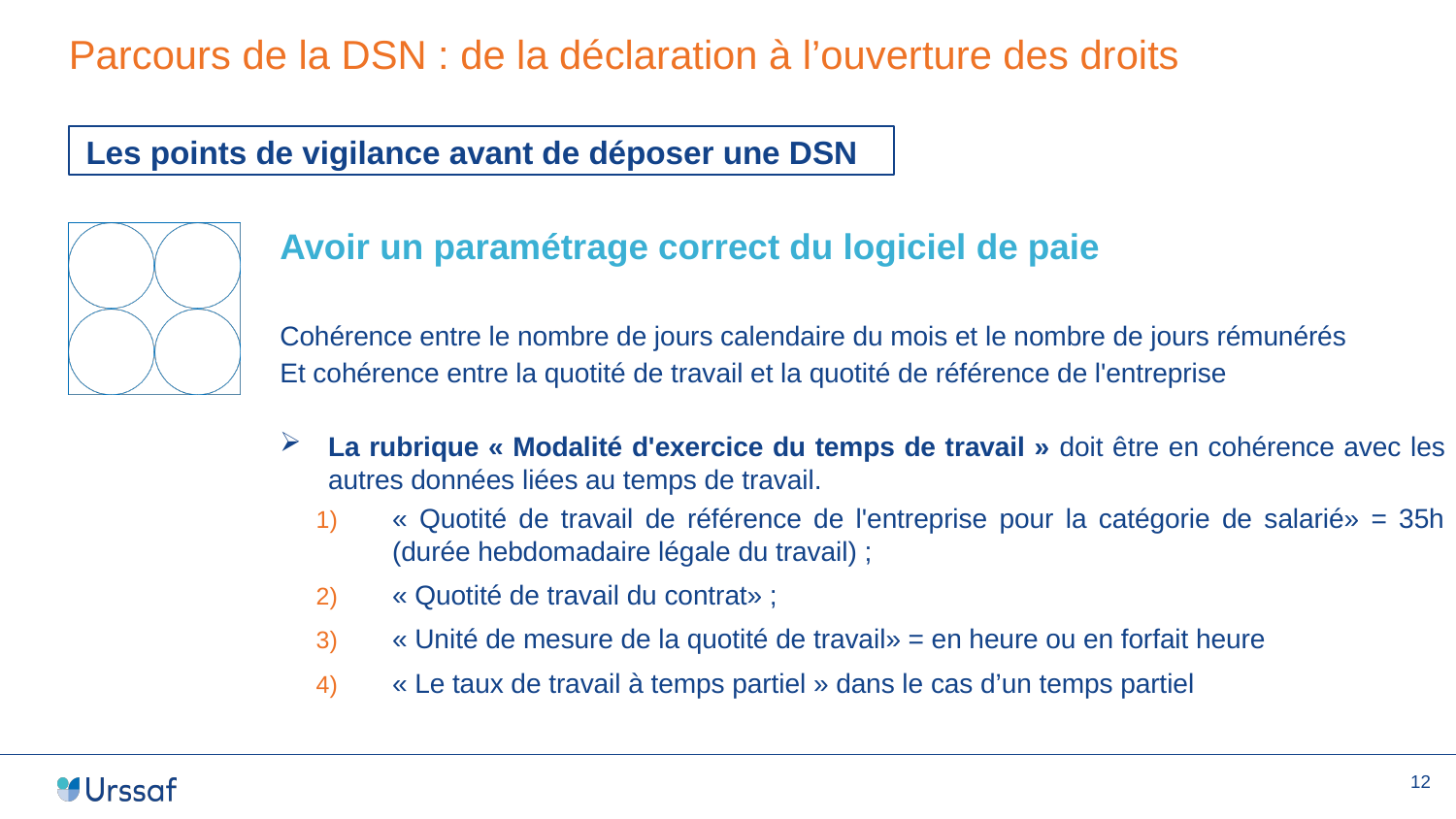

# Parcours de la DSN : de la déclaration à l’ouverture des droits
Les points de vigilance avant de déposer une DSN
Avoir un paramétrage correct du logiciel de paie

Cohérence entre le nombre de jours calendaire du mois et le nombre de jours rémunérés
Et cohérence entre la quotité de travail et la quotité de référence de l'entreprise

La rubrique « Modalité d'exercice du temps de travail » doit être en cohérence avec les autres données liées au temps de travail.
« Quotité de travail de référence de l'entreprise pour la catégorie de salarié» = 35h (durée hebdomadaire légale du travail) ;
« Quotité de travail du contrat» ;
« Unité de mesure de la quotité de travail» = en heure ou en forfait heure
« Le taux de travail à temps partiel » dans le cas d’un temps partiel

12